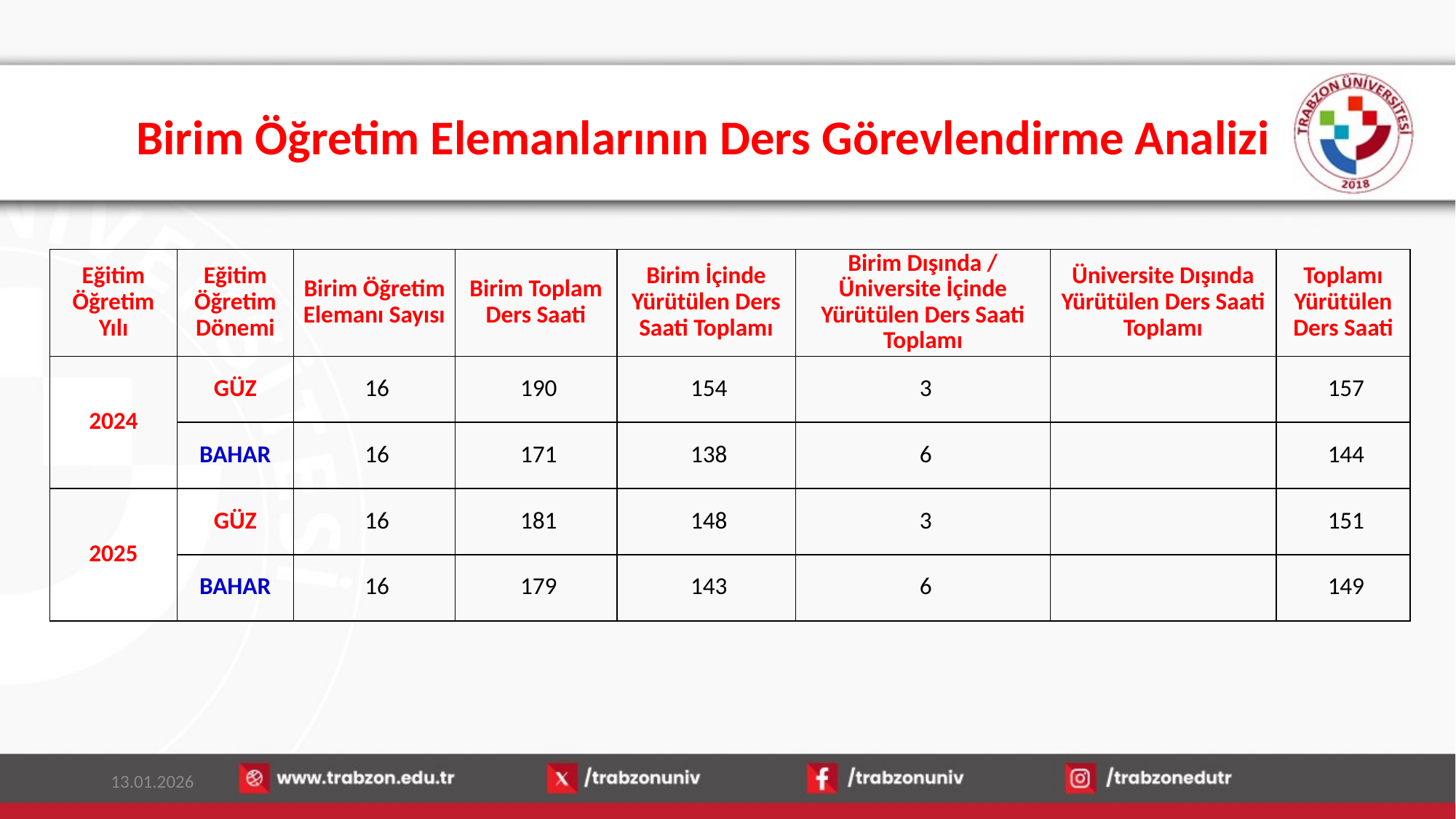

# Birim Öğretim Elemanlarının Ders Görevlendirme Analizi
| Eğitim Öğretim Yılı | Eğitim Öğretim Dönemi | Birim Öğretim Elemanı Sayısı | Birim Toplam Ders Saati | Birim İçinde Yürütülen Ders Saati Toplamı | Birim Dışında / Üniversite İçinde Yürütülen Ders Saati Toplamı | Üniversite Dışında Yürütülen Ders Saati Toplamı | Toplamı Yürütülen Ders Saati |
| --- | --- | --- | --- | --- | --- | --- | --- |
| 2024 | GÜZ | 16 | 190 | 154 | 3 |  | 157 |
|  | BAHAR | 16 | 171 | 138 | 6 |  | 144 |
| 2025 | GÜZ | 16 | 181 | 148 | 3 |  | 151 |
|  | BAHAR | 16 | 179 | 143 | 6 |  | 149 |
13.01.2026
23